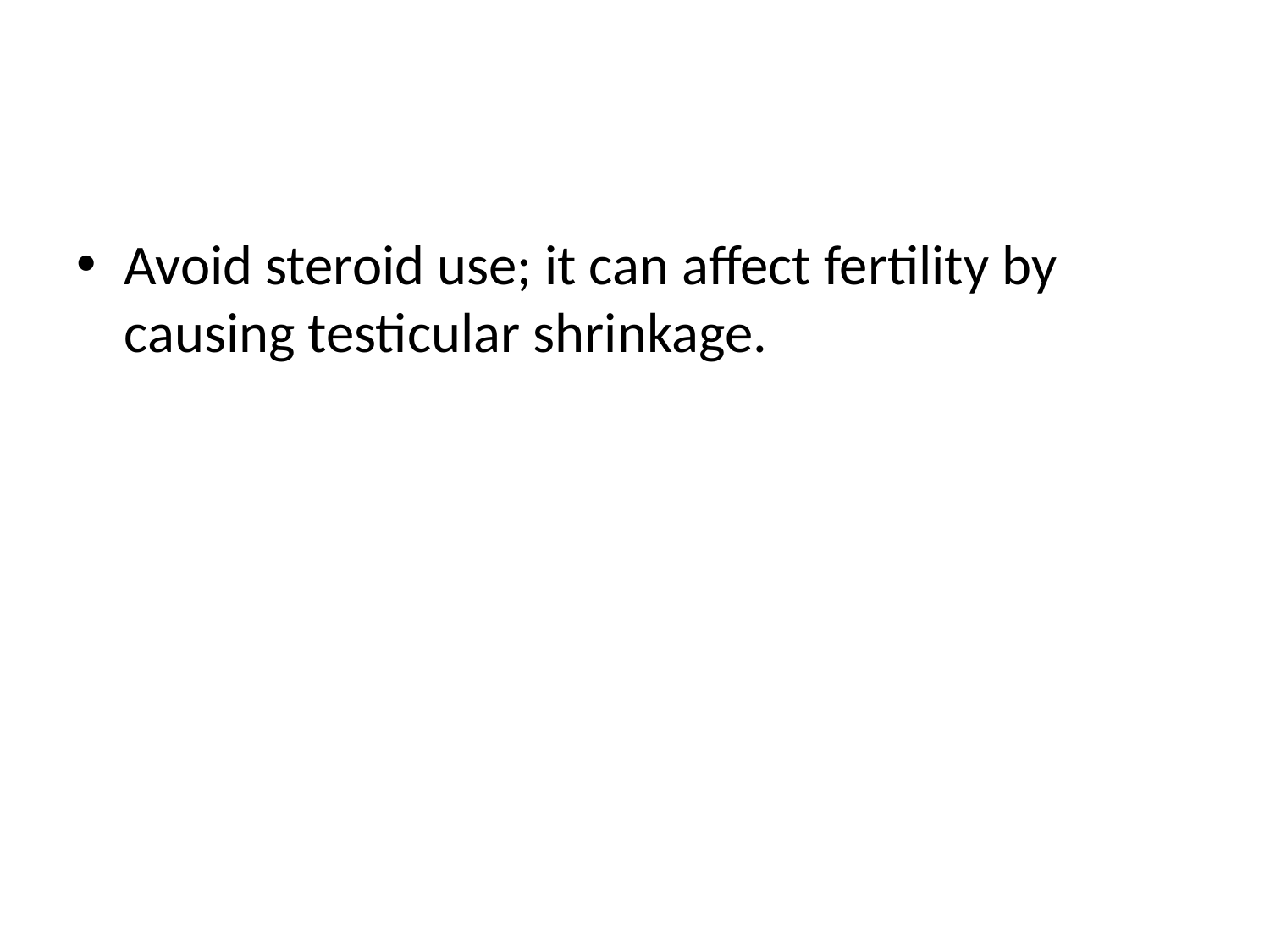

#
Avoid steroid use; it can affect fertility by causing testicular shrinkage.